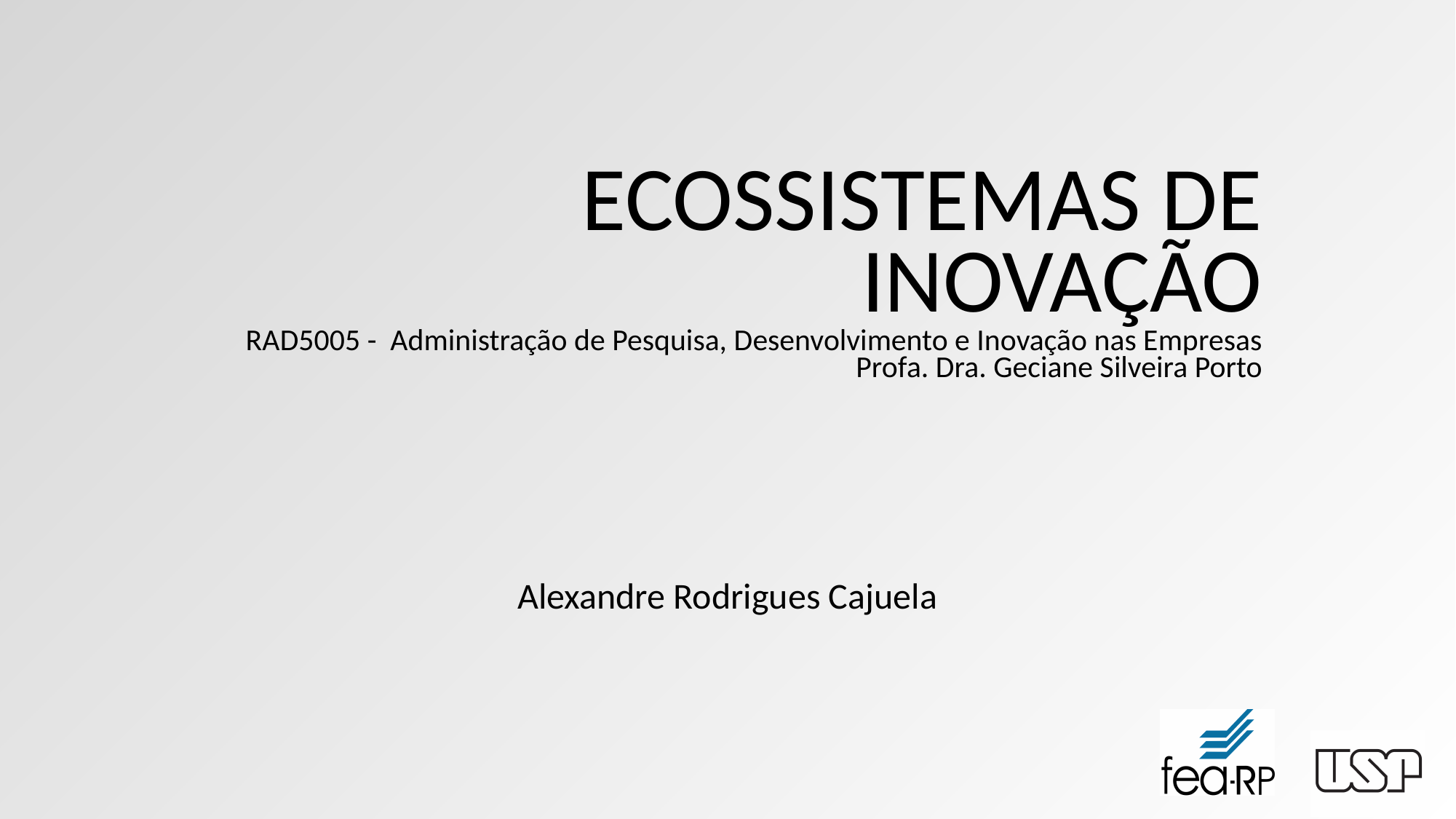

# ECOSSISTEMAS DE INOVAÇÃO RAD5005 -  Administração de Pesquisa, Desenvolvimento e Inovação nas Empresas Profa. Dra. Geciane Silveira Porto

Alexandre Rodrigues Cajuela